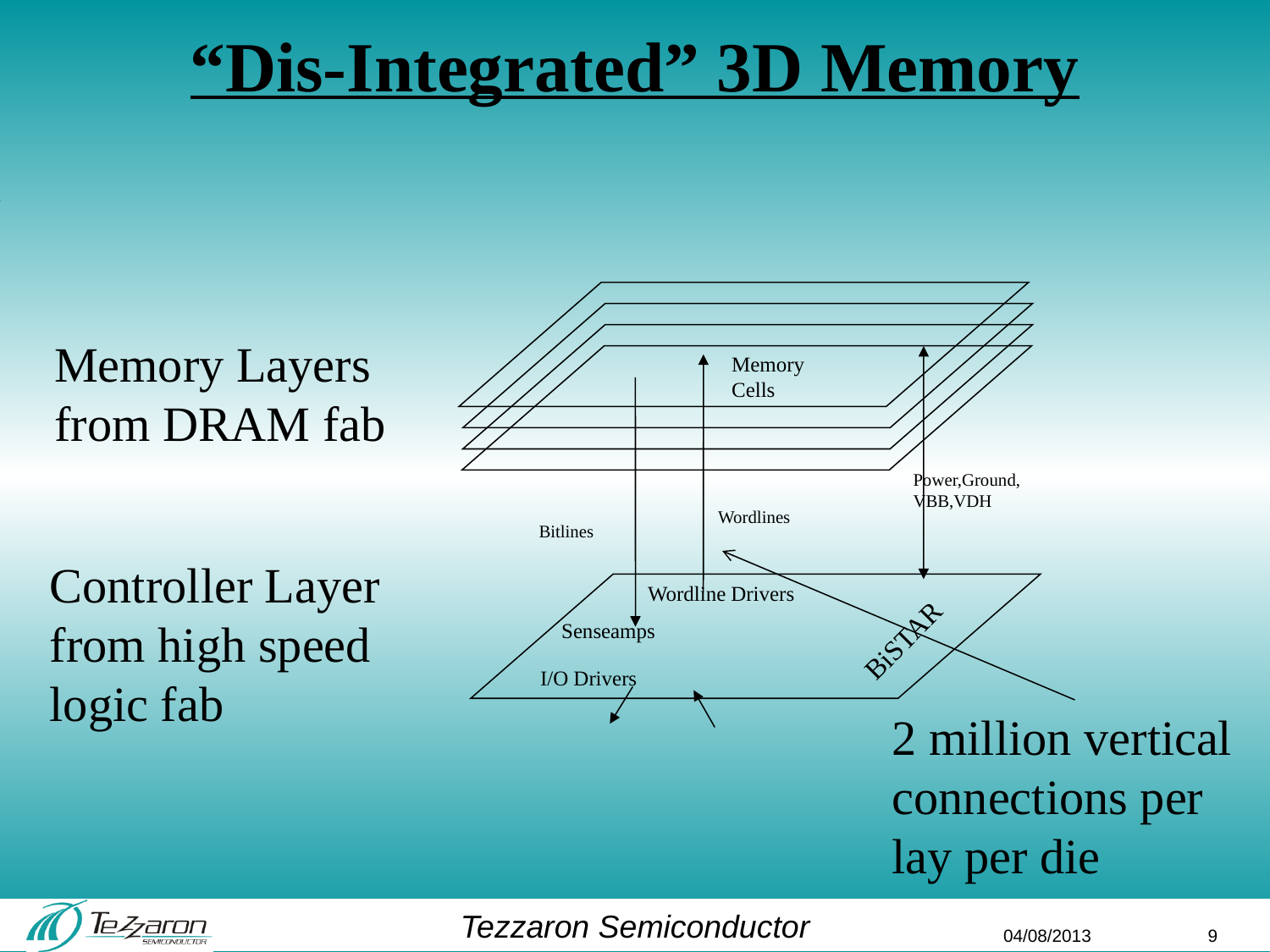

# “Dis-Integrated” 3D Memory

Memory Layers from DRAM fab
Memory Cells

Controller Layer from high speed logic fab
Wordline Drivers

BiSTAR
Senseamps
I/O Drivers

Power,Ground, VBB,VDH
Wordlines
Bitlines
2 million vertical connections per lay per die